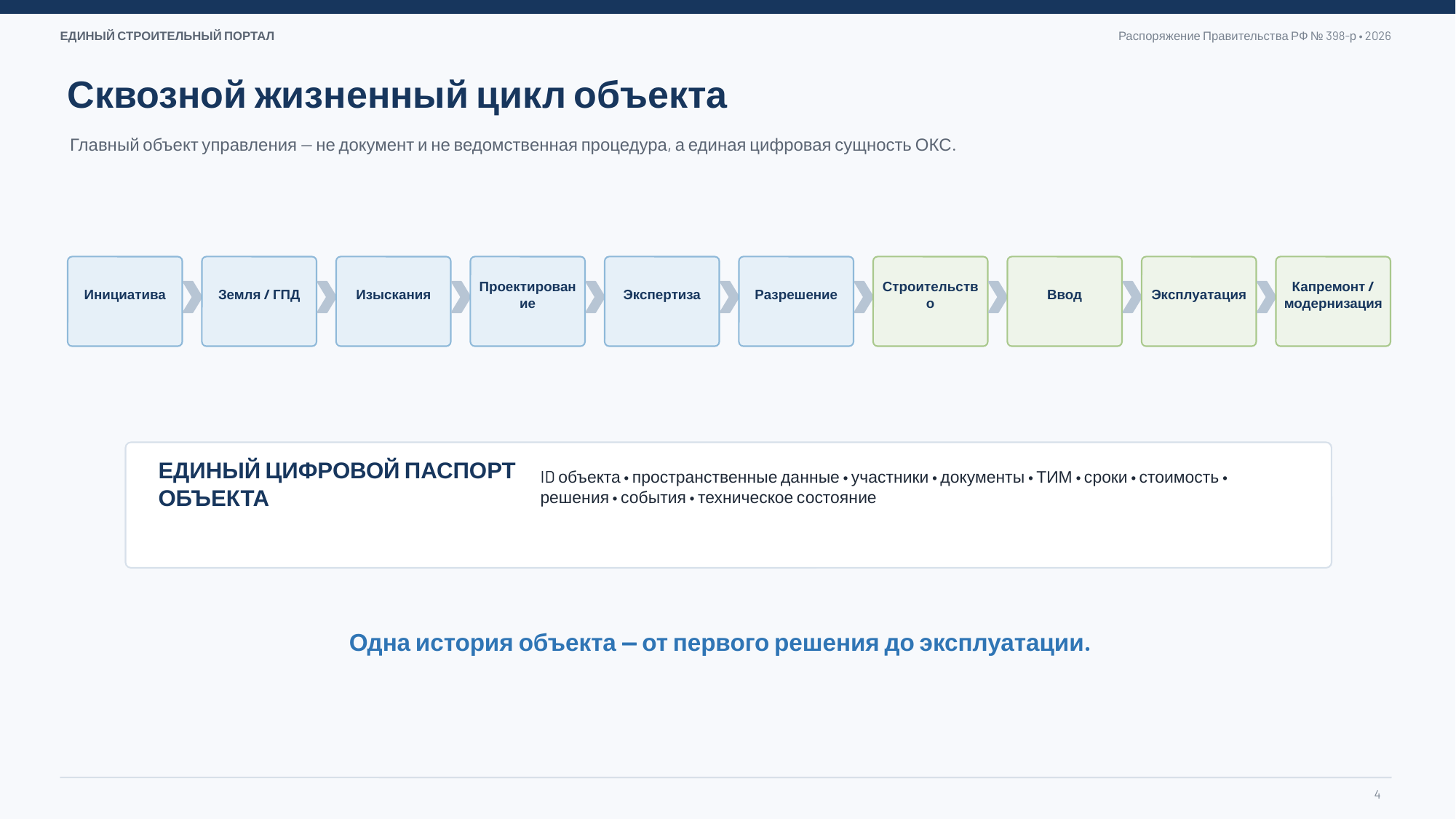

Сквозной жизненный цикл объекта
Главный объект управления — не документ и не ведомственная процедура, а единая цифровая сущность ОКС.

Инициатива
Земля / ГПД
Изыскания
Проектирование
Экспертиза
Разрешение
Строительство
Ввод
Эксплуатация
Капремонт / модернизация

ID объекта • пространственные данные • участники • документы • ТИМ • сроки • стоимость • решения • события • техническое состояние
ЕДИНЫЙ ЦИФРОВОЙ ПАСПОРТ ОБЪЕКТА
Одна история объекта — от первого решения до эксплуатации.
4